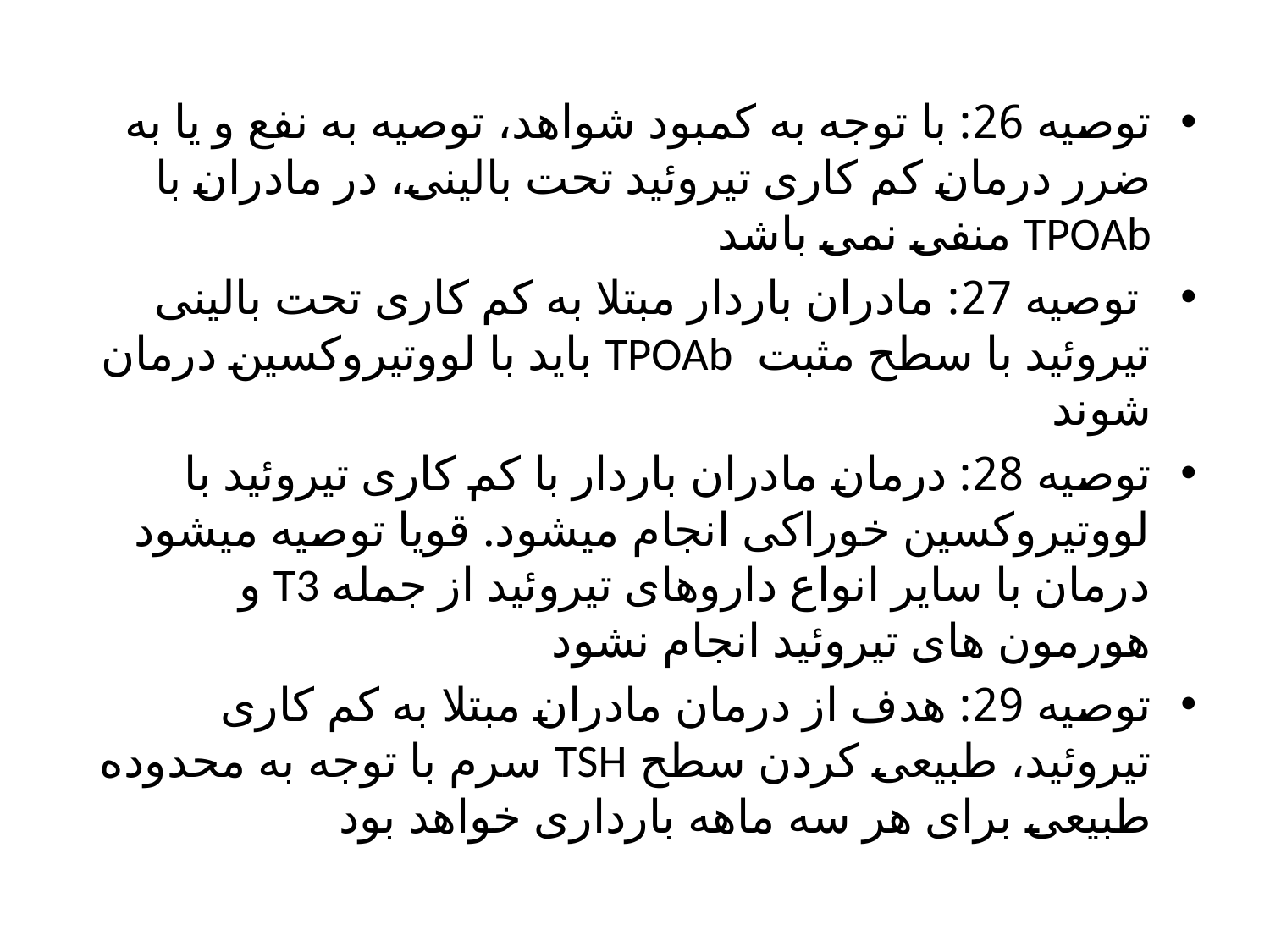

توصیه 26: با توجه به کمبود شواهد، توصیه به نفع و یا به ضرر درمان کم کاری تیروئید تحت بالینی، در مادران با TPOAb منفی نمی باشد
 توصیه 27: مادران باردار مبتلا به کم کاری تحت بالینی تیروئید با سطح مثبت  TPOAb باید با لووتیروکسین درمان شوند
توصیه 28: درمان مادران باردار با کم کاری تیروئید با لووتیروکسین خوراکی انجام میشود. قویا توصیه میشود درمان با سایر انواع داروهای تیروئید از جمله T3 و هورمون های تیروئید انجام نشود
توصیه 29: هدف از درمان مادران مبتلا به کم کاری تیروئید، طبیعی کردن سطح TSH سرم با توجه به محدوده طبیعی برای هر سه ماهه بارداری خواهد بود